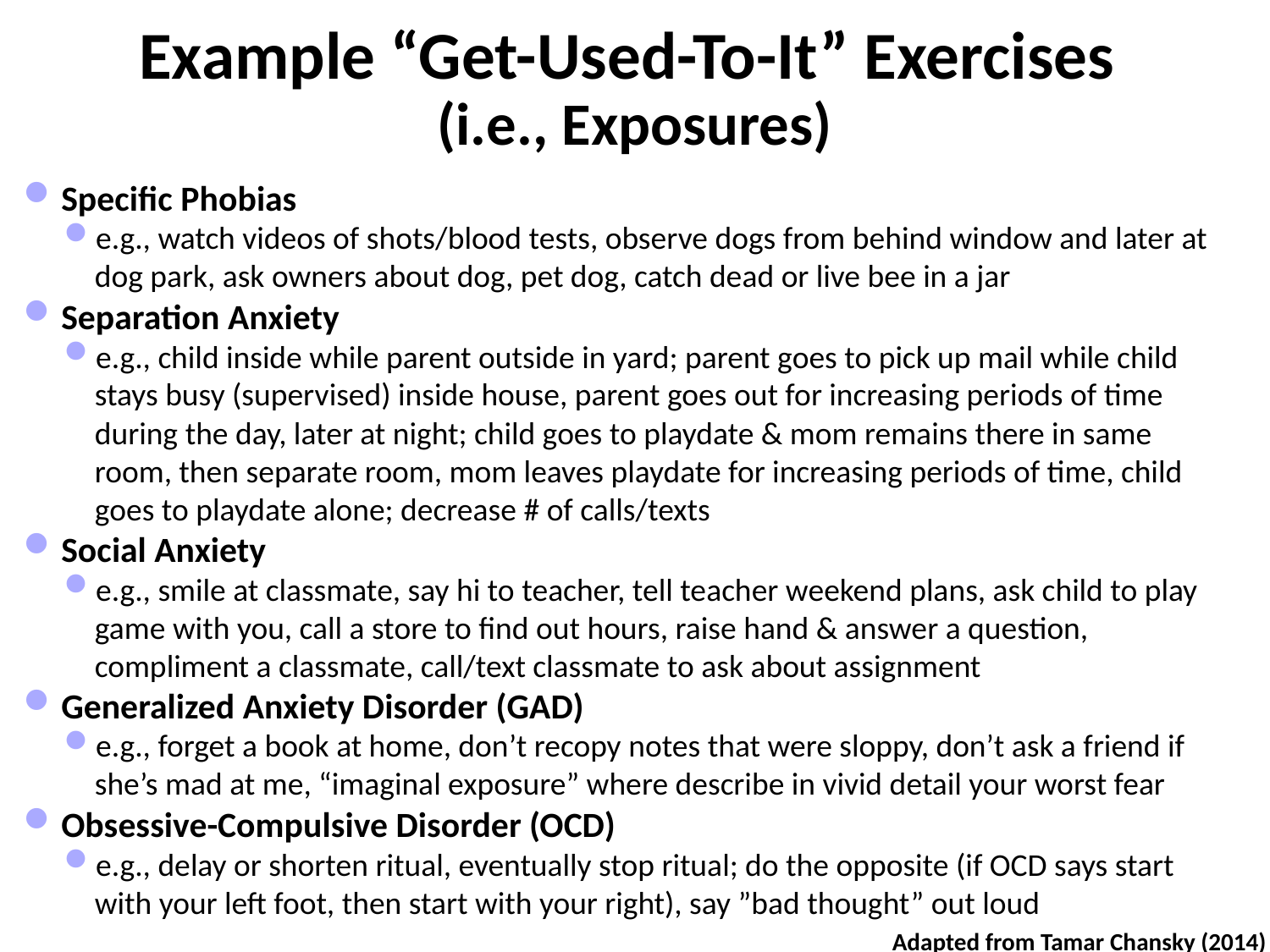

# Example “Get-Used-To-It” Exercises (i.e., Exposures)
Specific Phobias
e.g., watch videos of shots/blood tests, observe dogs from behind window and later at dog park, ask owners about dog, pet dog, catch dead or live bee in a jar
Separation Anxiety
e.g., child inside while parent outside in yard; parent goes to pick up mail while child stays busy (supervised) inside house, parent goes out for increasing periods of time during the day, later at night; child goes to playdate & mom remains there in same room, then separate room, mom leaves playdate for increasing periods of time, child goes to playdate alone; decrease # of calls/texts
Social Anxiety
e.g., smile at classmate, say hi to teacher, tell teacher weekend plans, ask child to play game with you, call a store to find out hours, raise hand & answer a question, compliment a classmate, call/text classmate to ask about assignment
Generalized Anxiety Disorder (GAD)
e.g., forget a book at home, don’t recopy notes that were sloppy, don’t ask a friend if she’s mad at me, “imaginal exposure” where describe in vivid detail your worst fear
Obsessive-Compulsive Disorder (OCD)
e.g., delay or shorten ritual, eventually stop ritual; do the opposite (if OCD says start with your left foot, then start with your right), say ”bad thought” out loud
Adapted from Tamar Chansky (2014)